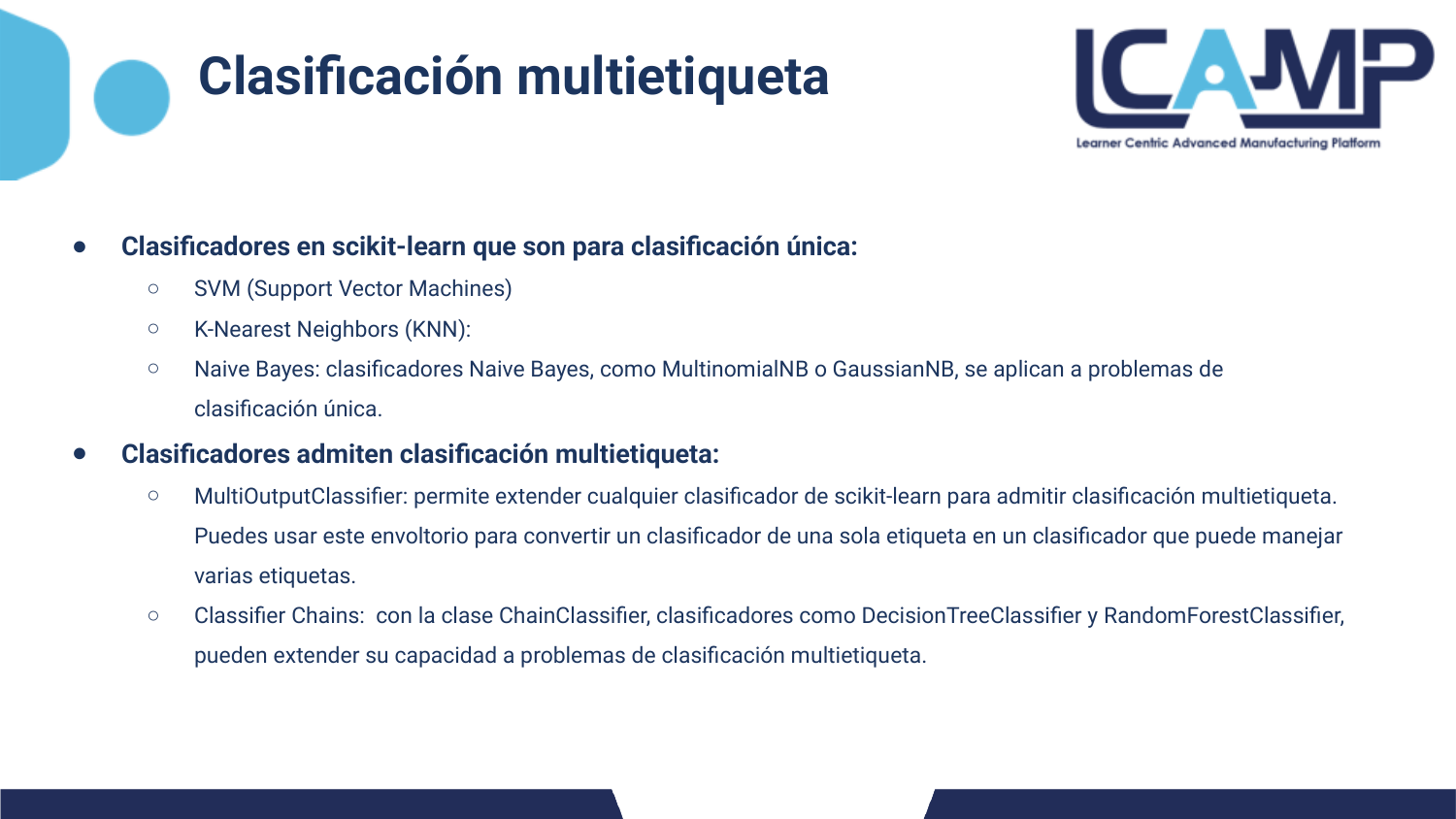

# Clasificación multietiqueta
Clasificadores en scikit-learn que son para clasificación única:
SVM (Support Vector Machines)
K-Nearest Neighbors (KNN):
Naive Bayes: clasificadores Naive Bayes, como MultinomialNB o GaussianNB, se aplican a problemas de clasificación única.
Clasificadores admiten clasificación multietiqueta:
MultiOutputClassifier: permite extender cualquier clasificador de scikit-learn para admitir clasificación multietiqueta. Puedes usar este envoltorio para convertir un clasificador de una sola etiqueta en un clasificador que puede manejar varias etiquetas.
Classifier Chains:  con la clase ChainClassifier, clasificadores como DecisionTreeClassifier y RandomForestClassifier, pueden extender su capacidad a problemas de clasificación multietiqueta.